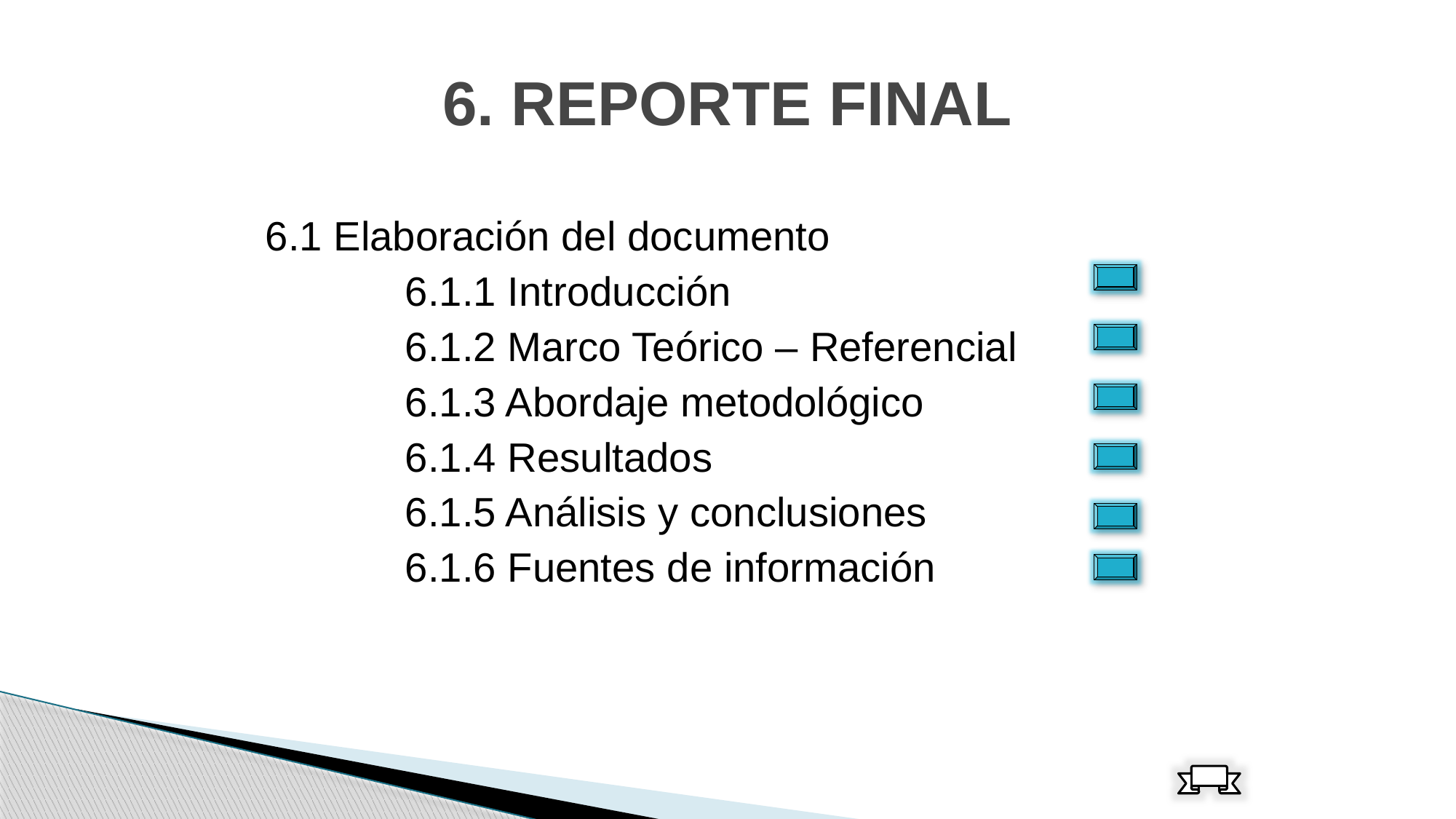

# 6. REPORTE FINAL
6.1 Elaboración del documento
		6.1.1 Introducción
		6.1.2 Marco Teórico – Referencial
		6.1.3 Abordaje metodológico
		6.1.4 Resultados
		6.1.5 Análisis y conclusiones
		6.1.6 Fuentes de información